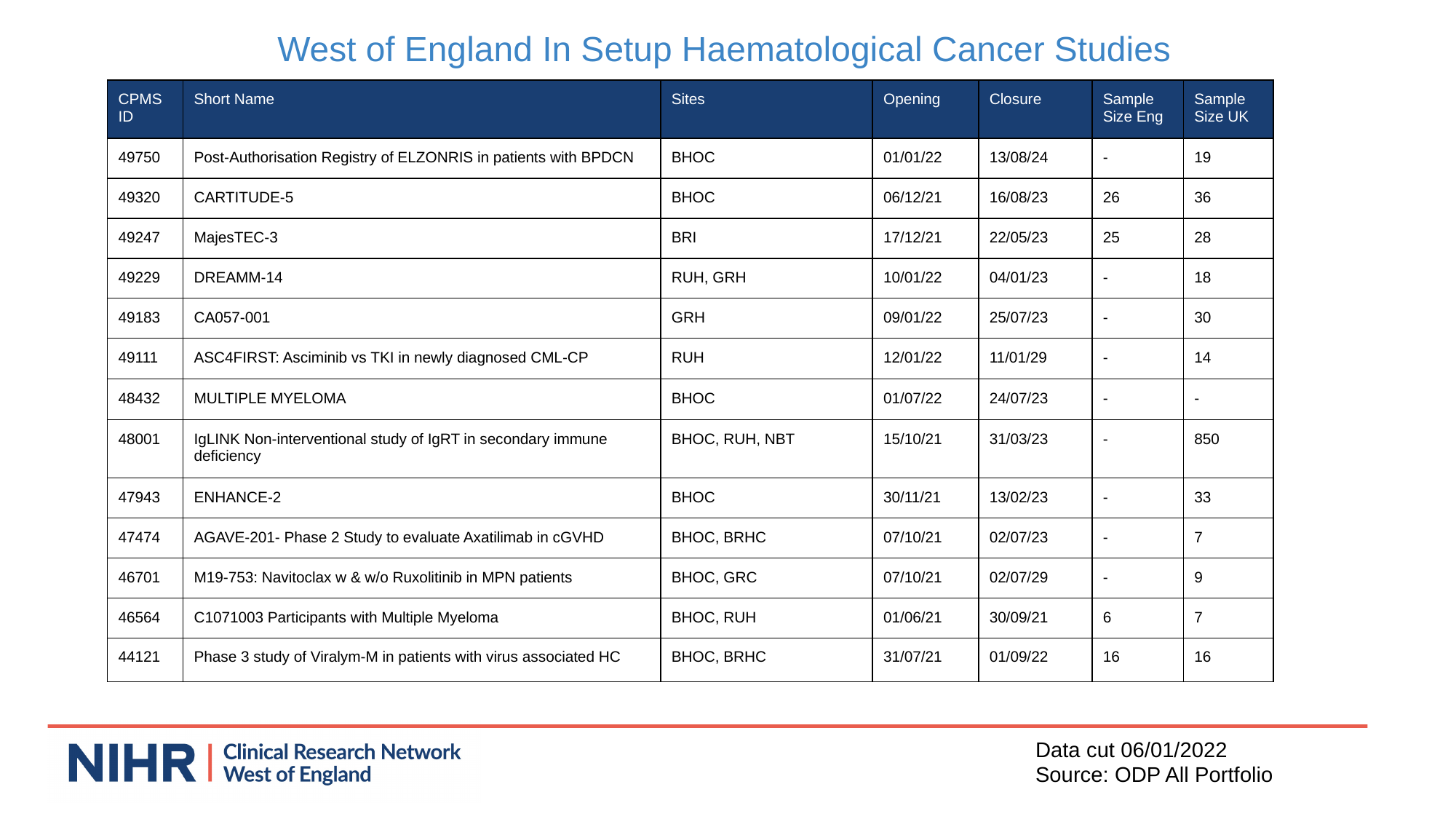

West of England In Setup Haematological Cancer Studies
| CPMS ID | Short Name | Sites | Opening | Closure | Sample Size Eng | Sample Size UK |
| --- | --- | --- | --- | --- | --- | --- |
| 49750 | Post-Authorisation Registry of ELZONRIS in patients with BPDCN | BHOC | 01/01/22 | 13/08/24 | - | 19 |
| 49320 | CARTITUDE-5 | BHOC | 06/12/21 | 16/08/23 | 26 | 36 |
| 49247 | MajesTEC-3 | BRI | 17/12/21 | 22/05/23 | 25 | 28 |
| 49229 | DREAMM-14 | RUH, GRH | 10/01/22 | 04/01/23 | - | 18 |
| 49183 | CA057-001 | GRH | 09/01/22 | 25/07/23 | - | 30 |
| 49111 | ASC4FIRST: Asciminib vs TKI in newly diagnosed CML-CP | RUH | 12/01/22 | 11/01/29 | - | 14 |
| 48432 | MULTIPLE MYELOMA | BHOC | 01/07/22 | 24/07/23 | - | - |
| 48001 | IgLINK Non-interventional study of IgRT in secondary immune deficiency | BHOC, RUH, NBT | 15/10/21 | 31/03/23 | - | 850 |
| 47943 | ENHANCE-2 | BHOC | 30/11/21 | 13/02/23 | - | 33 |
| 47474 | AGAVE-201- Phase 2 Study to evaluate Axatilimab in cGVHD | BHOC, BRHC | 07/10/21 | 02/07/23 | - | 7 |
| 46701 | M19-753: Navitoclax w & w/o Ruxolitinib in MPN patients | BHOC, GRC | 07/10/21 | 02/07/29 | - | 9 |
| 46564 | C1071003 Participants with Multiple Myeloma | BHOC, RUH | 01/06/21 | 30/09/21 | 6 | 7 |
| 44121 | Phase 3 study of Viralym-M in patients with virus associated HC | BHOC, BRHC | 31/07/21 | 01/09/22 | 16 | 16 |
Data cut 06/01/2022
Source: ODP All Portfolio